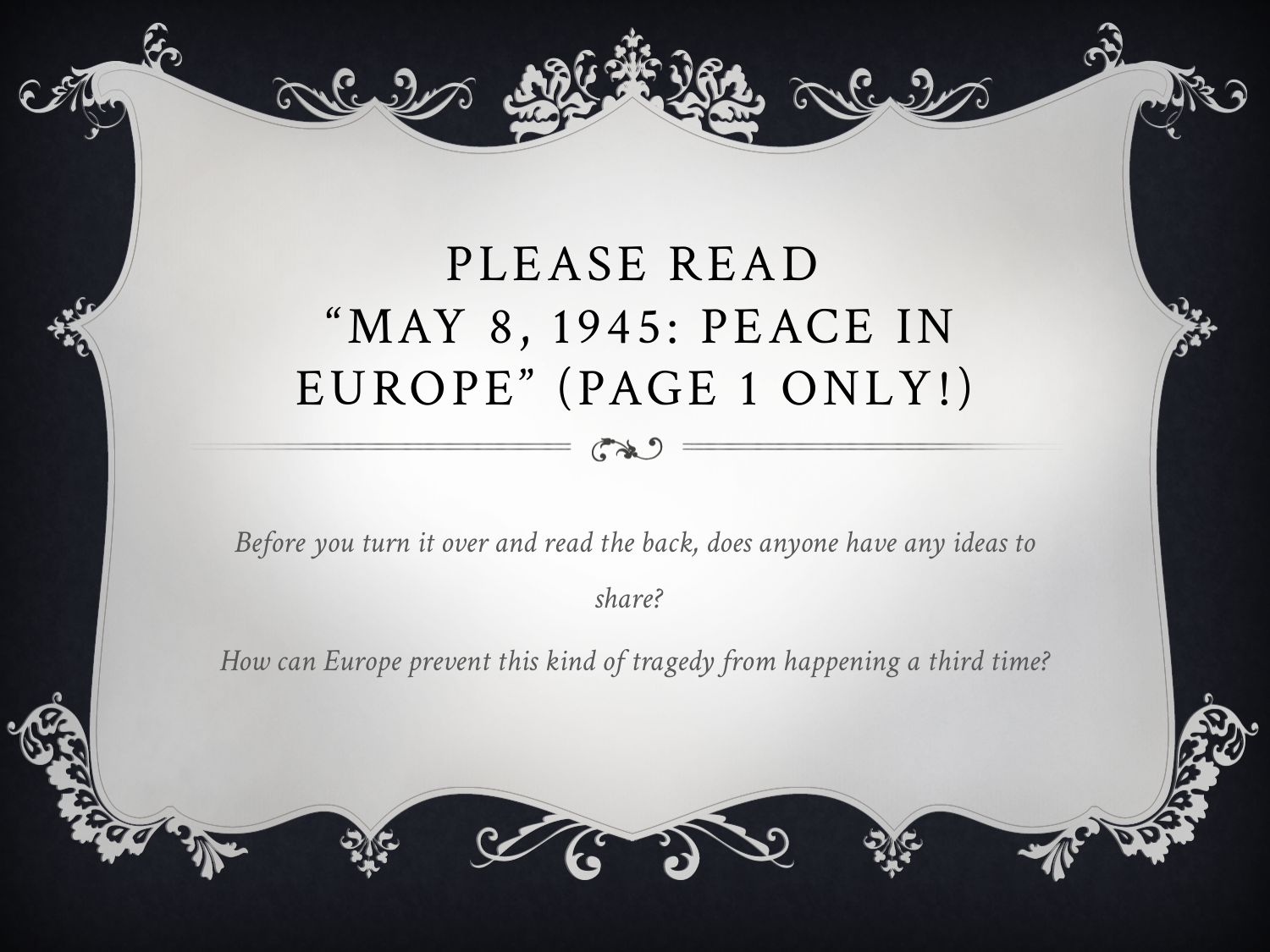

# Please read “May 8, 1945: Peace in Europe” (PAGE 1 ONLY!)
Before you turn it over and read the back, does anyone have any ideas to share?
How can Europe prevent this kind of tragedy from happening a third time?